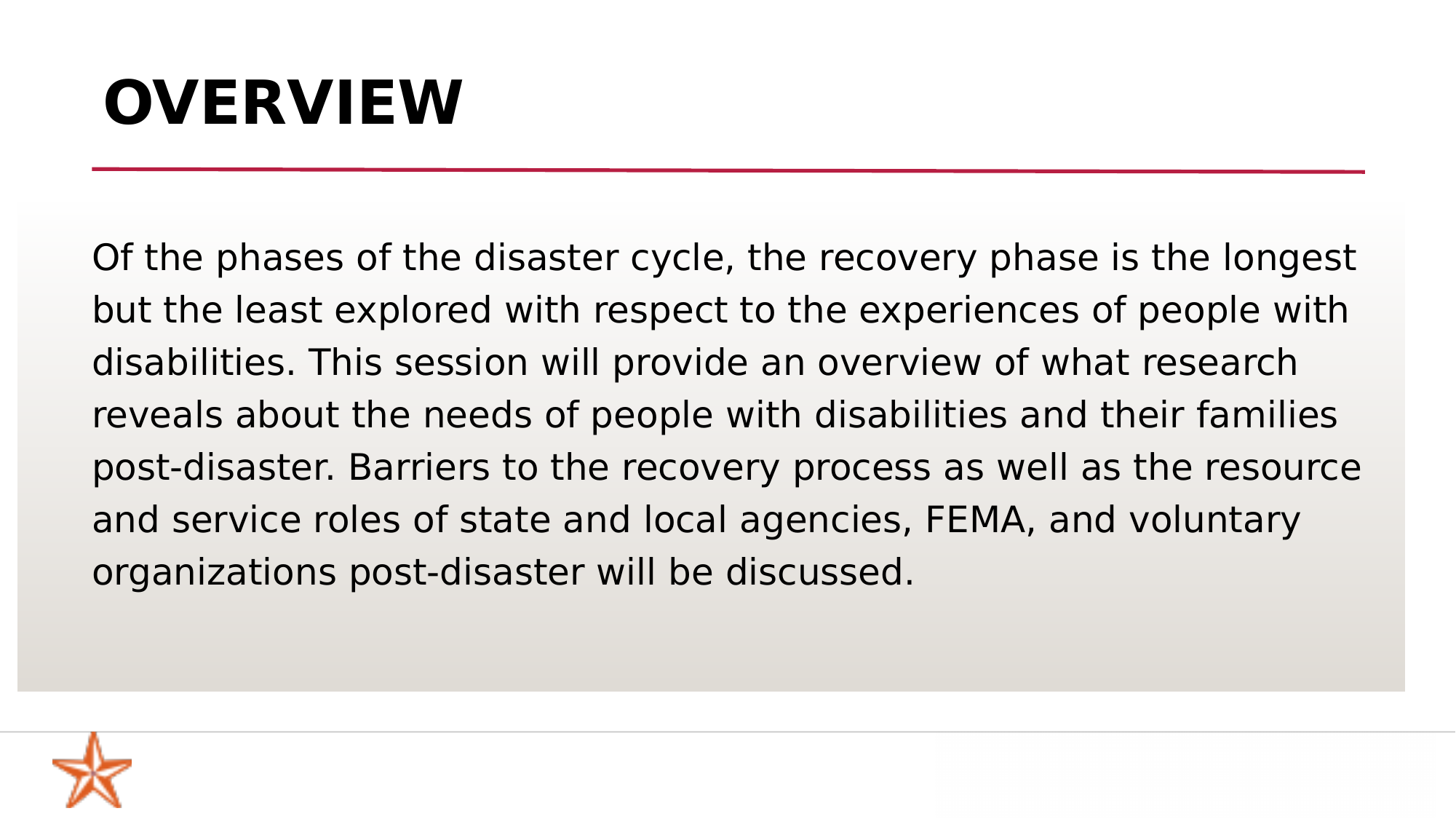

# Overview
Of the phases of the disaster cycle, the recovery phase is the longest but the least explored with respect to the experiences of people with disabilities. This session will provide an overview of what research reveals about the needs of people with disabilities and their families post-disaster. Barriers to the recovery process as well as the resource and service roles of state and local agencies, FEMA, and voluntary organizations post-disaster will be discussed.